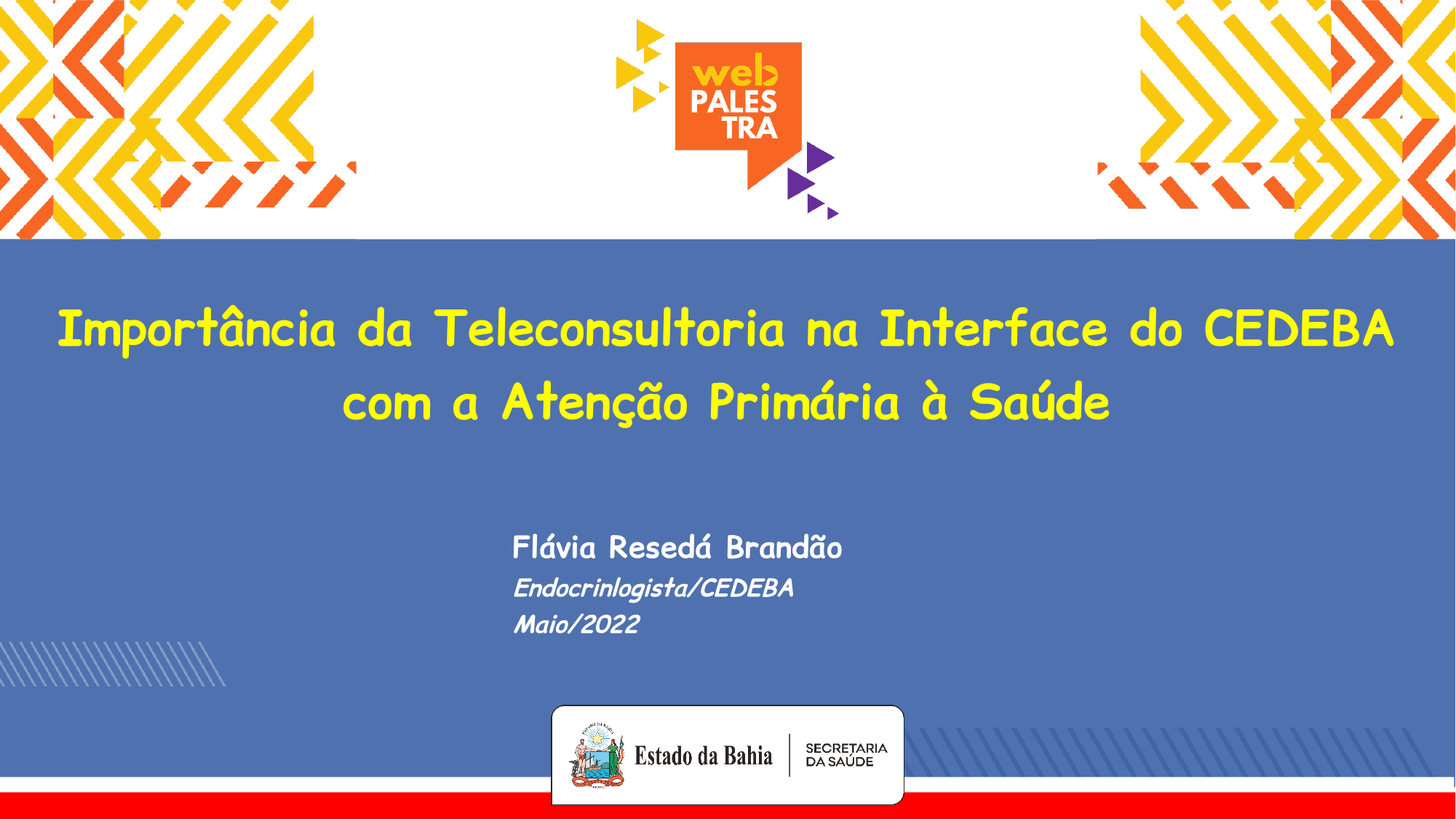

Importância da Teleconsultoria na Interface do CEDEBA com a Atenção Primária à Saúde
Flávia Resedá Brandão
Endocrinlogista/CEDEBA
Maio/2022